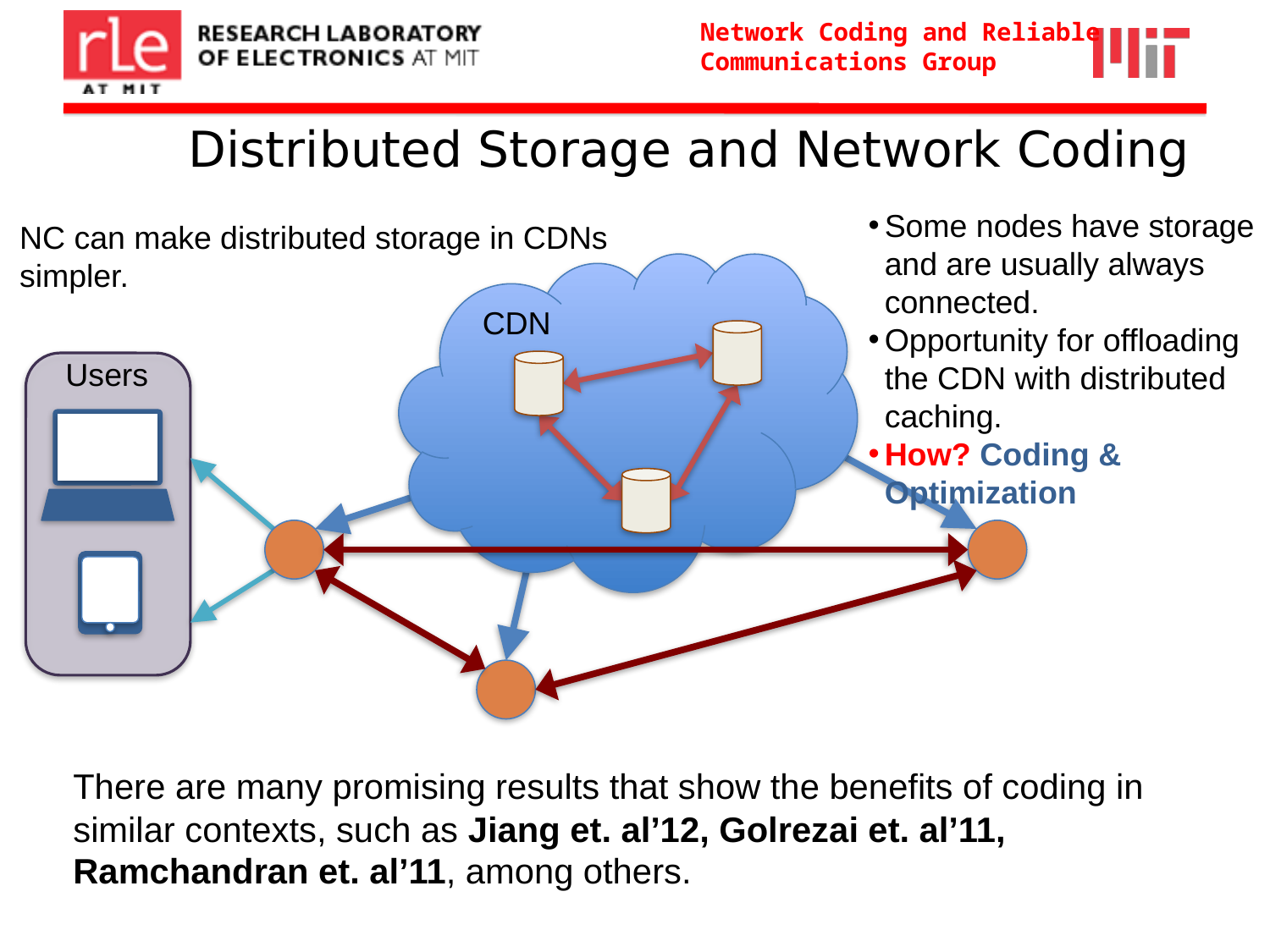

# Distributed Storage and Network Coding
Some nodes have storage and are usually always connected.
Opportunity for offloading the CDN with distributed caching.
How? Coding & Optimization
NC can make distributed storage in CDNs simpler.

CDN
Users

There are many promising results that show the benefits of coding in similar contexts, such as Jiang et. al’12, Golrezai et. al’11, Ramchandran et. al’11, among others.